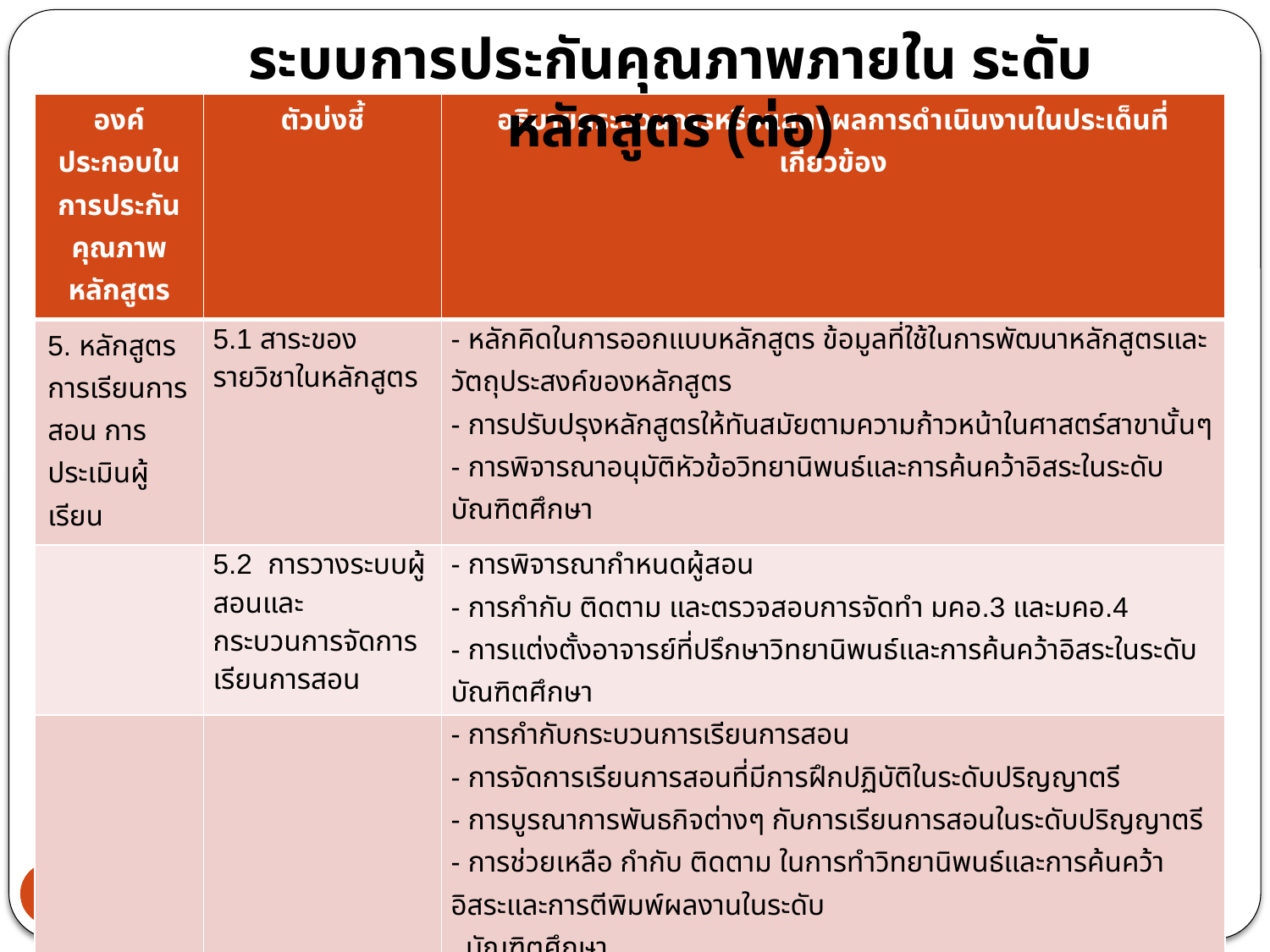

ระบบการประกันคุณภาพภายใน ระดับหลักสูตร (ต่อ)

| องค์ประกอบใน การประกันคุณภาพหลักสูตร | ตัวบ่งชี้ | อธิบายกระบวนการหรือแสดงผลการดำเนินงานในประเด็นที่เกี่ยวข้อง |
| --- | --- | --- |
| 5. หลักสูตร การเรียนการสอน การประเมินผู้เรียน | 5.1 สาระของรายวิชาในหลักสูตร | - หลักคิดในการออกแบบหลักสูตร ข้อมูลที่ใช้ในการพัฒนาหลักสูตรและวัตถุประสงค์ของหลักสูตร - การปรับปรุงหลักสูตรให้ทันสมัยตามความก้าวหน้าในศาสตร์สาขานั้นๆ - การพิจารณาอนุมัติหัวข้อวิทยานิพนธ์และการค้นคว้าอิสระในระดับบัณฑิตศึกษา |
|  | 5.2 การวางระบบผู้สอนและกระบวนการจัดการเรียนการสอน | - การพิจารณากำหนดผู้สอน - การกำกับ ติดตาม และตรวจสอบการจัดทำ มคอ.3 และมคอ.4 - การแต่งตั้งอาจารย์ที่ปรึกษาวิทยานิพนธ์และการค้นคว้าอิสระในระดับบัณฑิตศึกษา |
|  |  | - การกำกับกระบวนการเรียนการสอน - การจัดการเรียนการสอนที่มีการฝึกปฏิบัติในระดับปริญญาตรี - การบูรณาการพันธกิจต่างๆ กับการเรียนการสอนในระดับปริญญาตรี - การช่วยเหลือ กำกับ ติดตาม ในการทำวิทยานิพนธ์และการค้นคว้าอิสระและการตีพิมพ์ผลงานในระดับ บัณฑิตศึกษา |
|  | 5.3 การประเมินผู้เรียน | - การประเมินผลการเรียนรู้ตามกรอบมาตรฐานคุณวุฒิ - การตรวจสอบการประเมินผลการเรียนรู้ของนักศึกษา - การกำกับการประเมินการจัดการเรียนการสอนและประเมินหลักสูตร (มคอ.5 มคอ.6 และมคอ.7) - การประเมินวิทยานิพนธ์และการค้นคว้าอิสระในระดับบัณฑิตศึกษา |
|  | 5.4 ผลการดำเนินงานหลักสูตรตามกรอบมาตรฐานคุณวุฒิระดับอุดมศึกษาแห่งชาติ | - ผลการดำเนินงานตามตัวบ่งชี้ตามกรอบมาตรฐานคุณวุฒิระดับอุดมศึกษาแห่งชาติ |
5